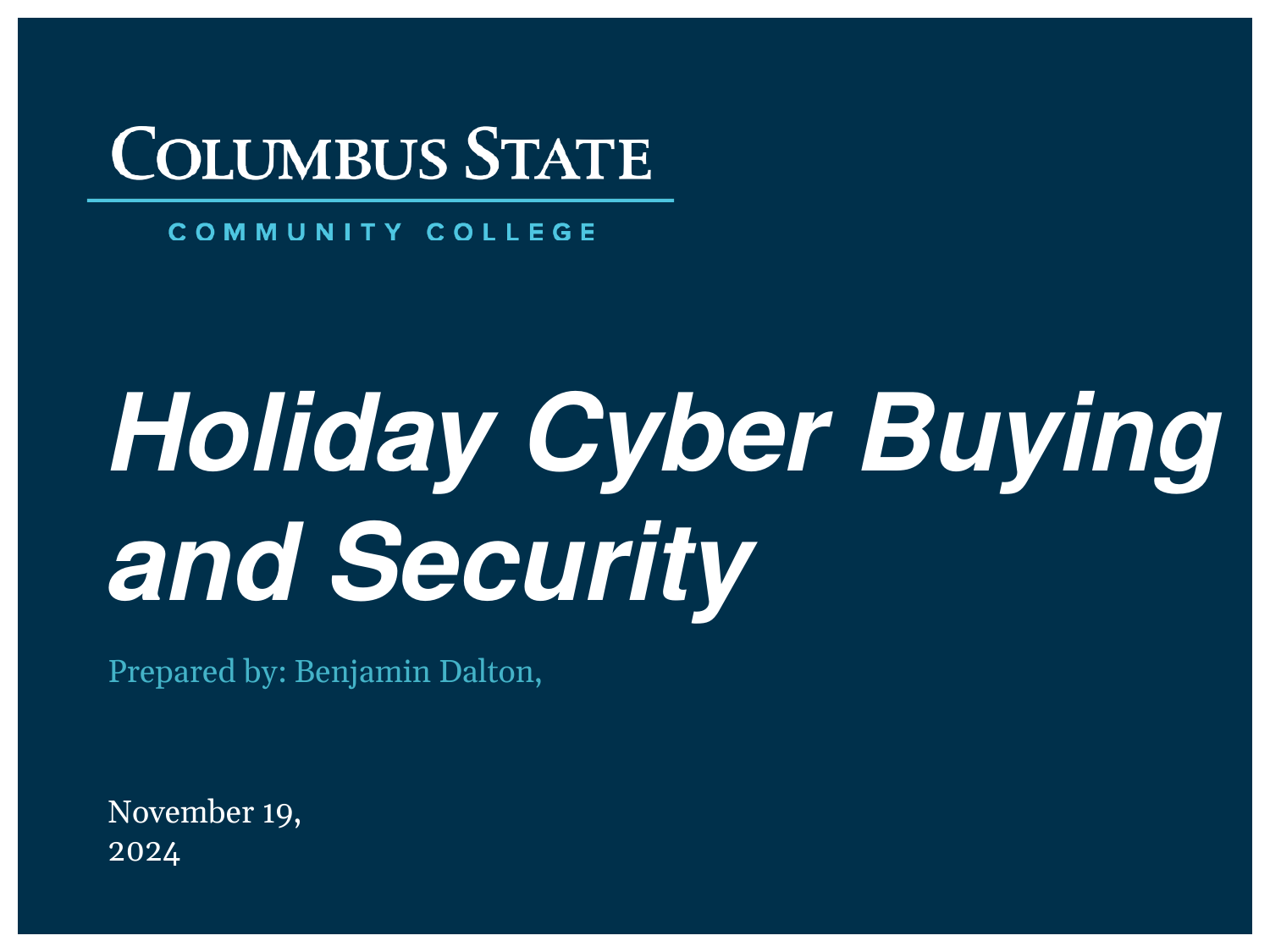

# Holiday Cyber Buying and Security
Prepared by: Benjamin Dalton,
November 19, 2024